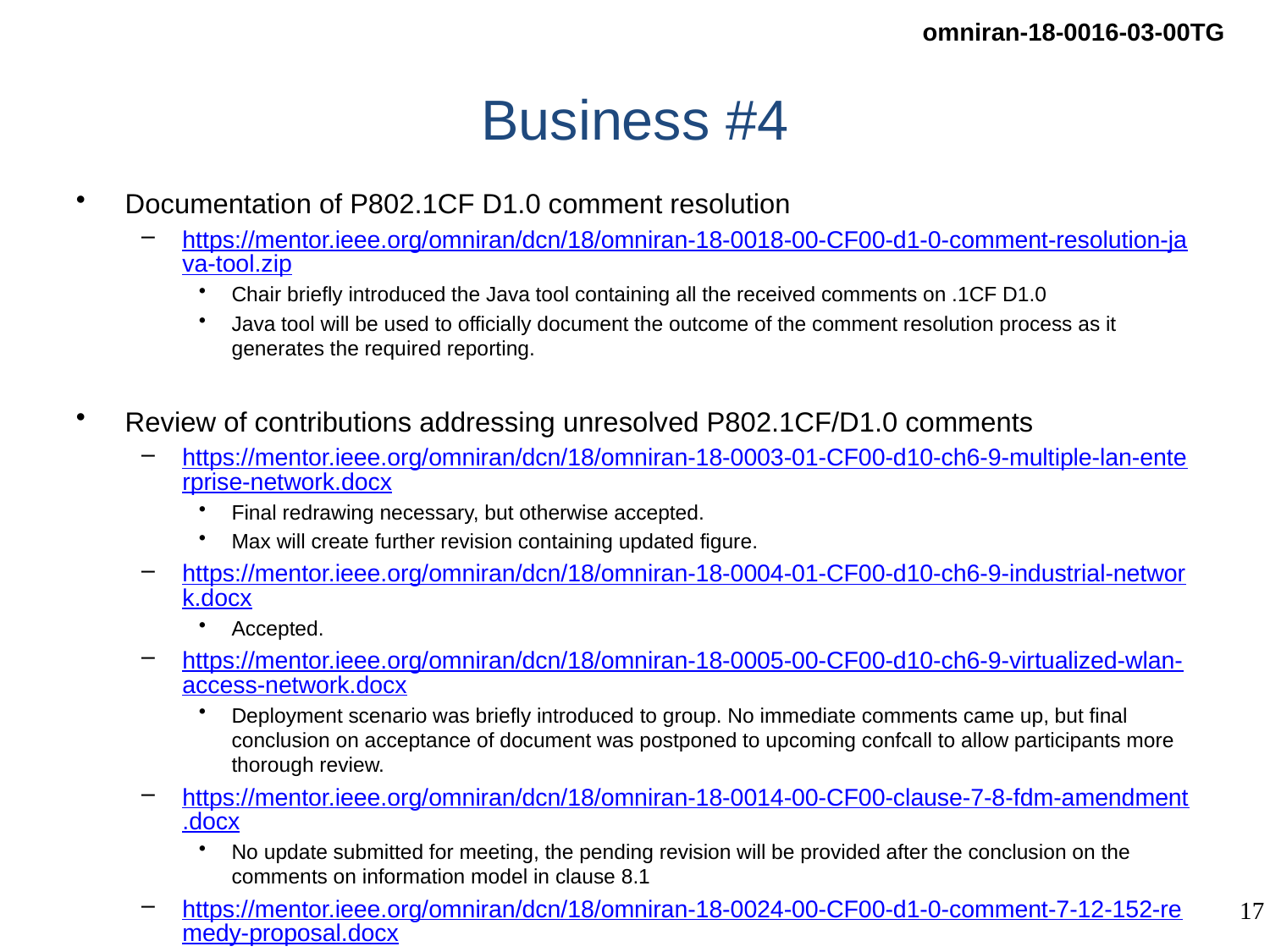

# Business #4
Documentation of P802.1CF D1.0 comment resolution
https://mentor.ieee.org/omniran/dcn/18/omniran-18-0018-00-CF00-d1-0-comment-resolution-java-tool.zip
Chair briefly introduced the Java tool containing all the received comments on .1CF D1.0
Java tool will be used to officially document the outcome of the comment resolution process as it generates the required reporting.

Review of contributions addressing unresolved P802.1CF/D1.0 comments
https://mentor.ieee.org/omniran/dcn/18/omniran-18-0003-01-CF00-d10-ch6-9-multiple-lan-enterprise-network.docx
Final redrawing necessary, but otherwise accepted.
Max will create further revision containing updated figure.
https://mentor.ieee.org/omniran/dcn/18/omniran-18-0004-01-CF00-d10-ch6-9-industrial-network.docx
Accepted.
https://mentor.ieee.org/omniran/dcn/18/omniran-18-0005-00-CF00-d10-ch6-9-virtualized-wlan-access-network.docx
Deployment scenario was briefly introduced to group. No immediate comments came up, but final conclusion on acceptance of document was postponed to upcoming confcall to allow participants more thorough review.
https://mentor.ieee.org/omniran/dcn/18/omniran-18-0014-00-CF00-clause-7-8-fdm-amendment.docx
No update submitted for meeting, the pending revision will be provided after the conclusion on the comments on information model in clause 8.1
https://mentor.ieee.org/omniran/dcn/18/omniran-18-0024-00-CF00-d1-0-comment-7-12-152-remedy-proposal.docx
Accepted. Final conclusion contained in revision -01
https://mentor.ieee.org/omniran/dcn/18/omniran-18-0024-01-CF00-d1-0-comment-7-12-152-remedy-proposal.docx